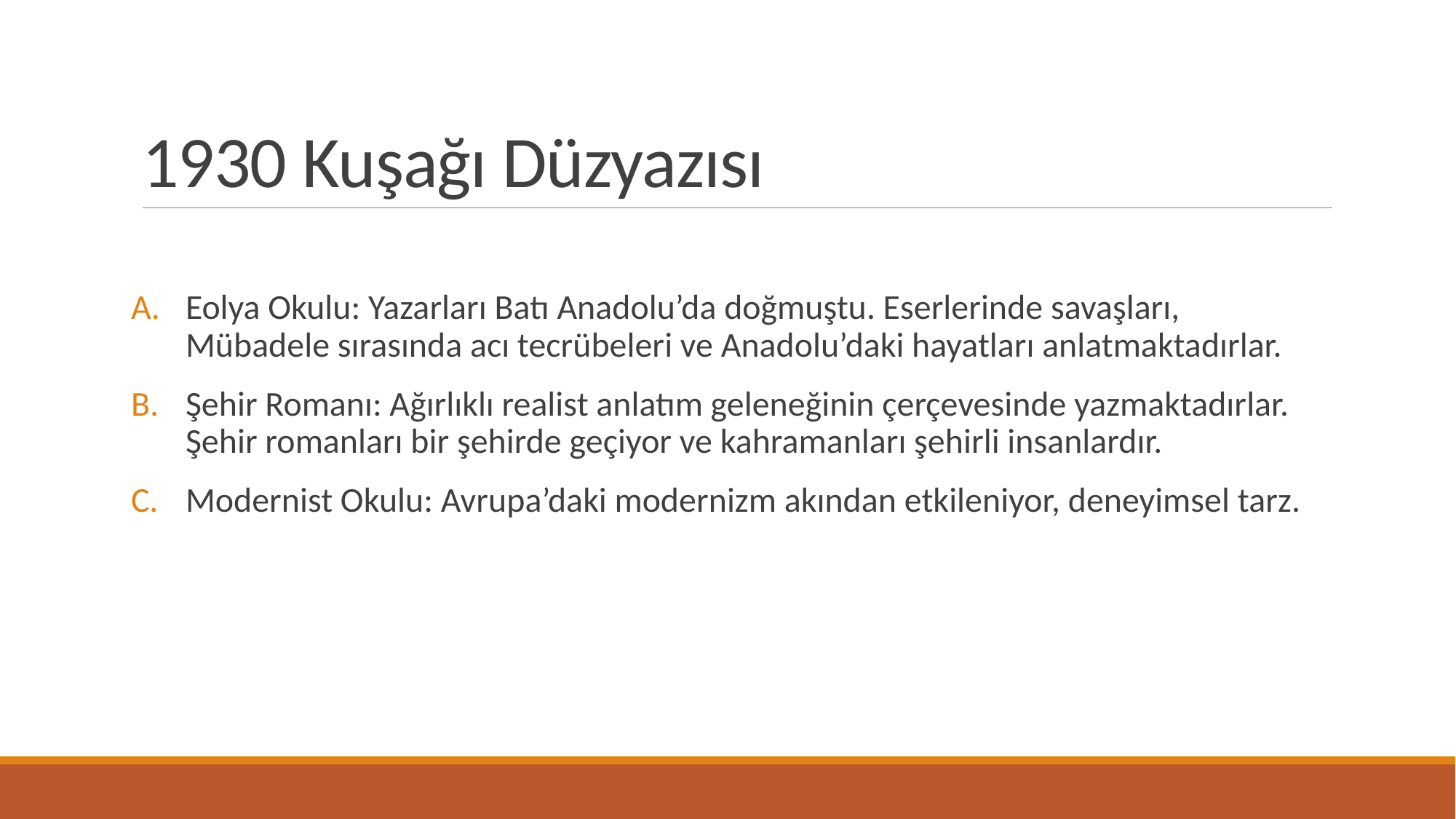

# 1930 Kuşağı Düzyazısı

Eolya Okulu: Yazarları Batı Anadolu’da doğmuştu. Eserlerinde savaşları, Mübadele sırasında acı tecrübeleri ve Anadolu’daki hayatları anlatmaktadırlar.
Şehir Romanı: Ağırlıklı realist anlatım geleneğinin çerçevesinde yazmaktadırlar. Şehir romanları bir şehirde geçiyor ve kahramanları şehirli insanlardır.
Modernist Okulu: Avrupa’daki modernizm akından etkileniyor, deneyimsel tarz.